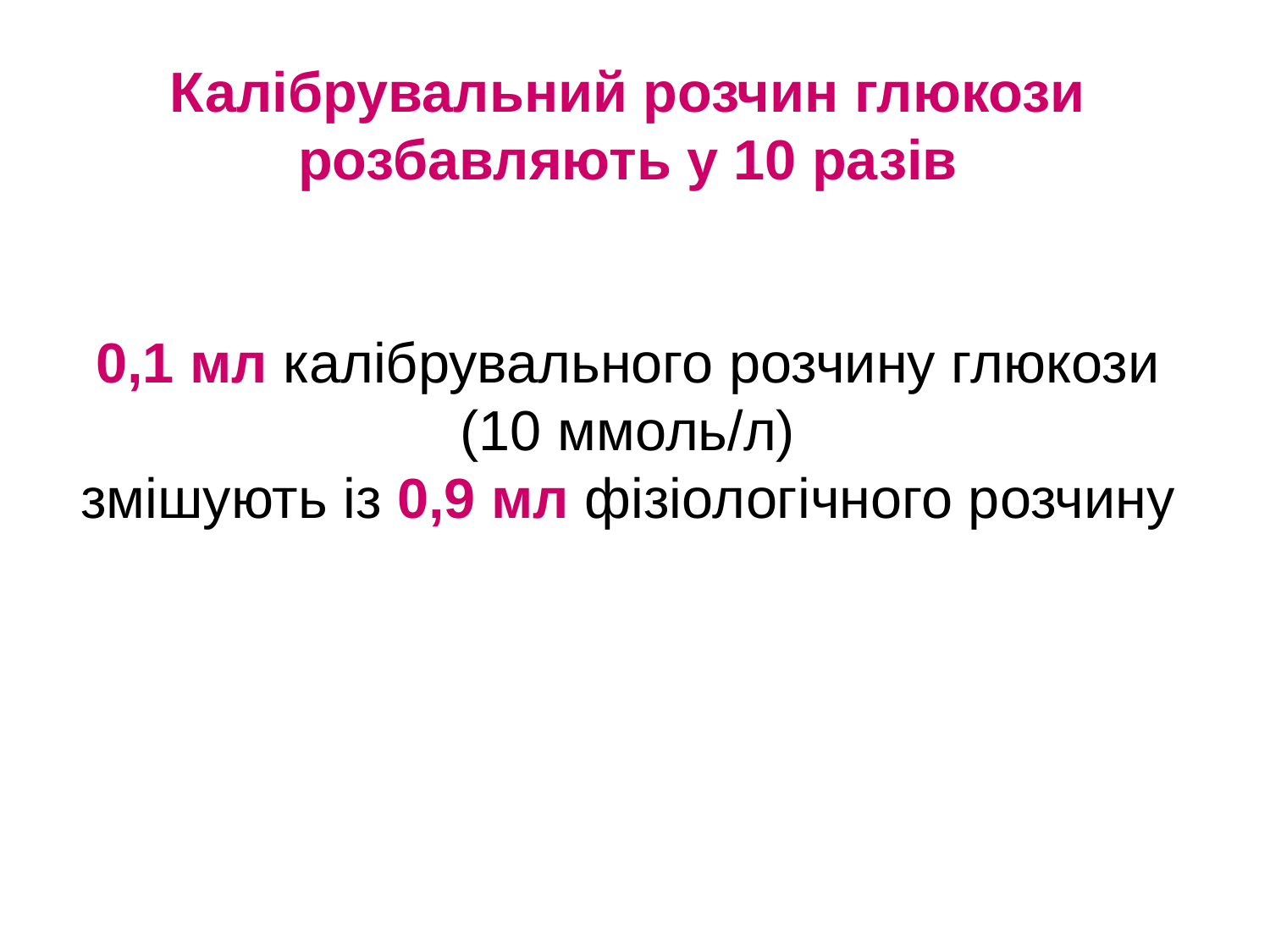

Калібрувальний розчин глюкози розбавляють у 10 разів

0,1 мл калібрувального розчину глюкози (10 ммоль/л)
змішують із 0,9 мл фізіологічного розчину